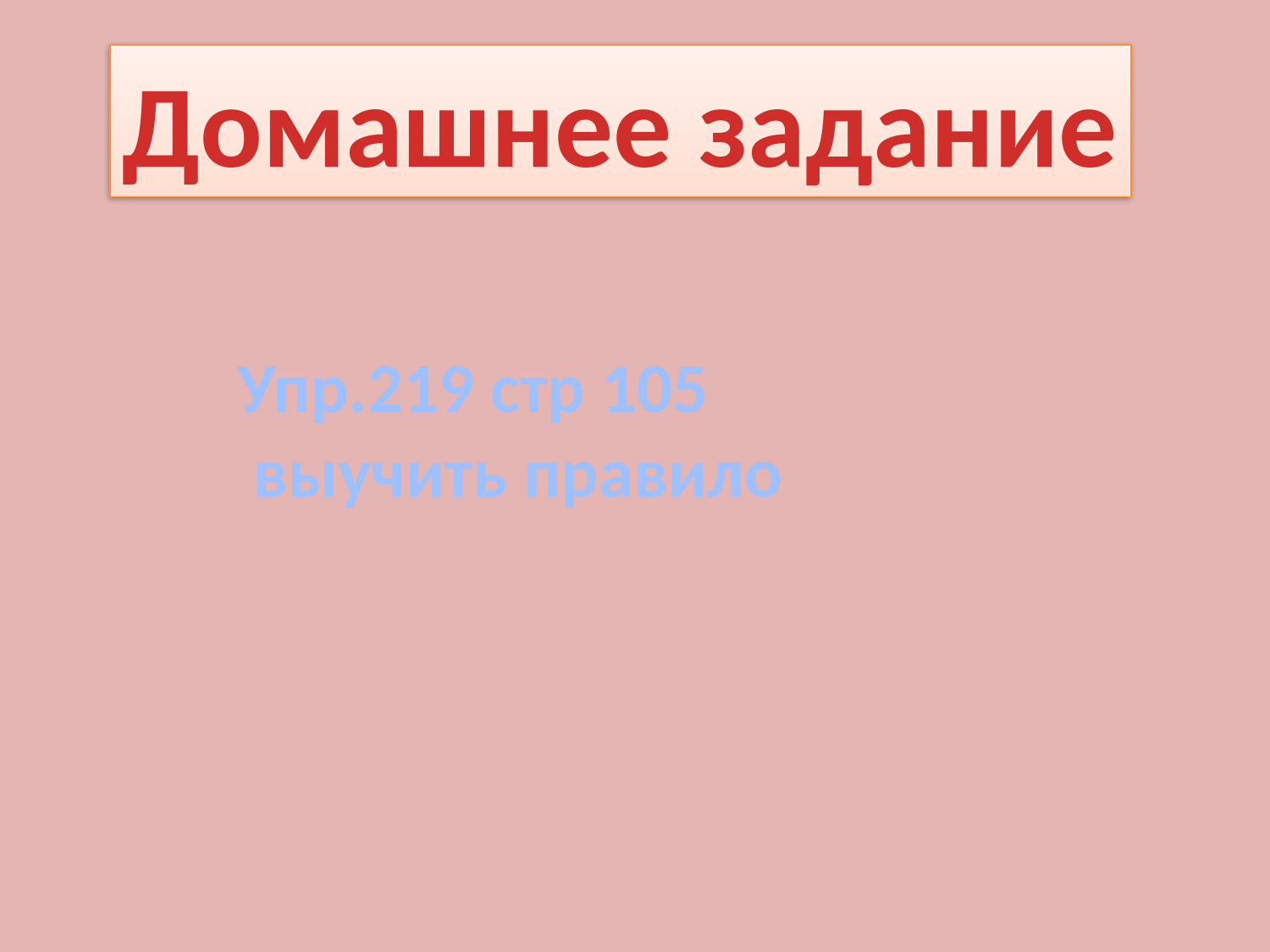

Домашнее задание
Упр.219 стр 105
 выучить правило